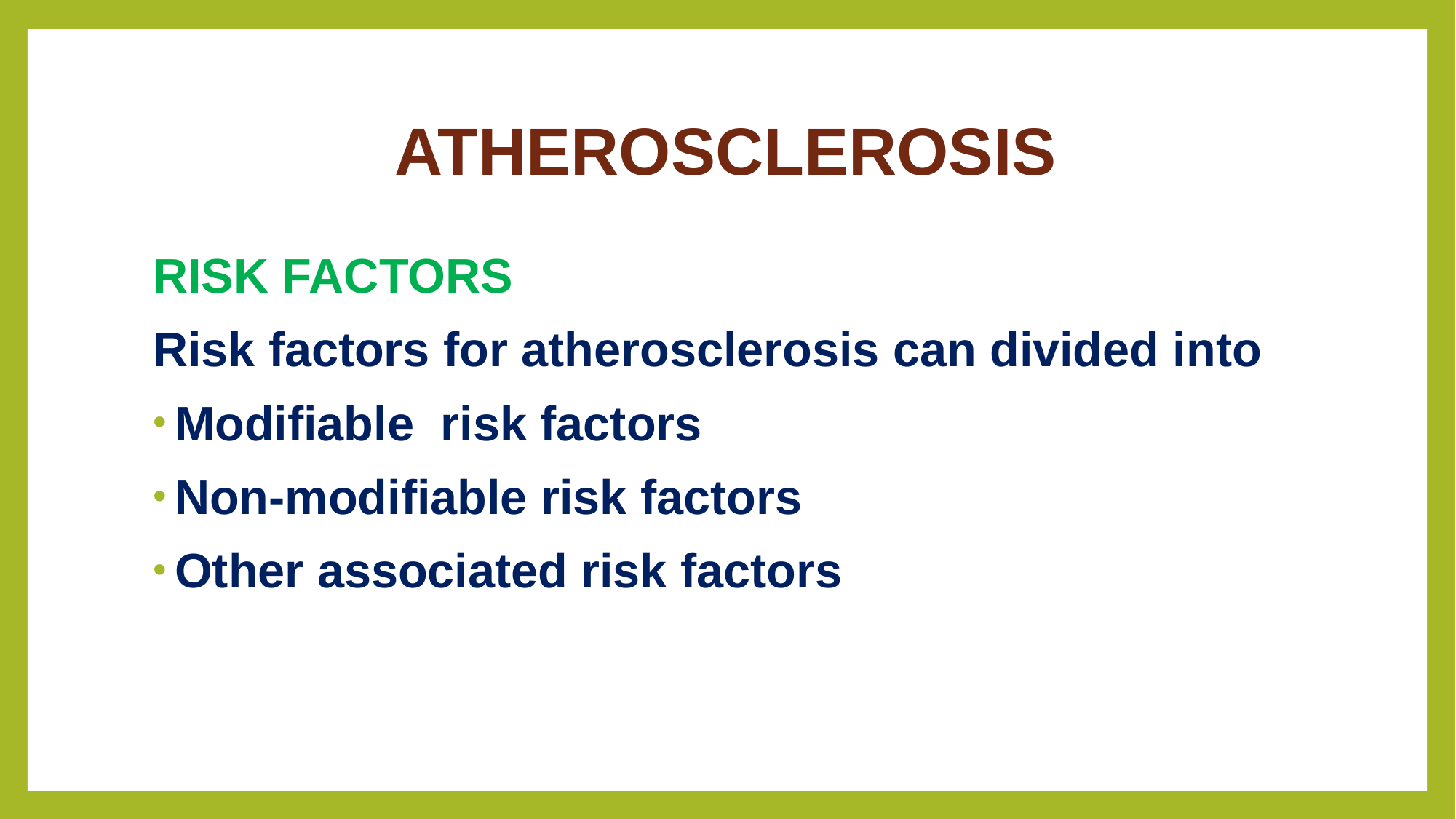

# ATHEROSCLEROSIS
RISK FACTORS
Risk factors for atherosclerosis can divided into
Modifiable  risk factors
Non-modifiable risk factors
Other associated risk factors